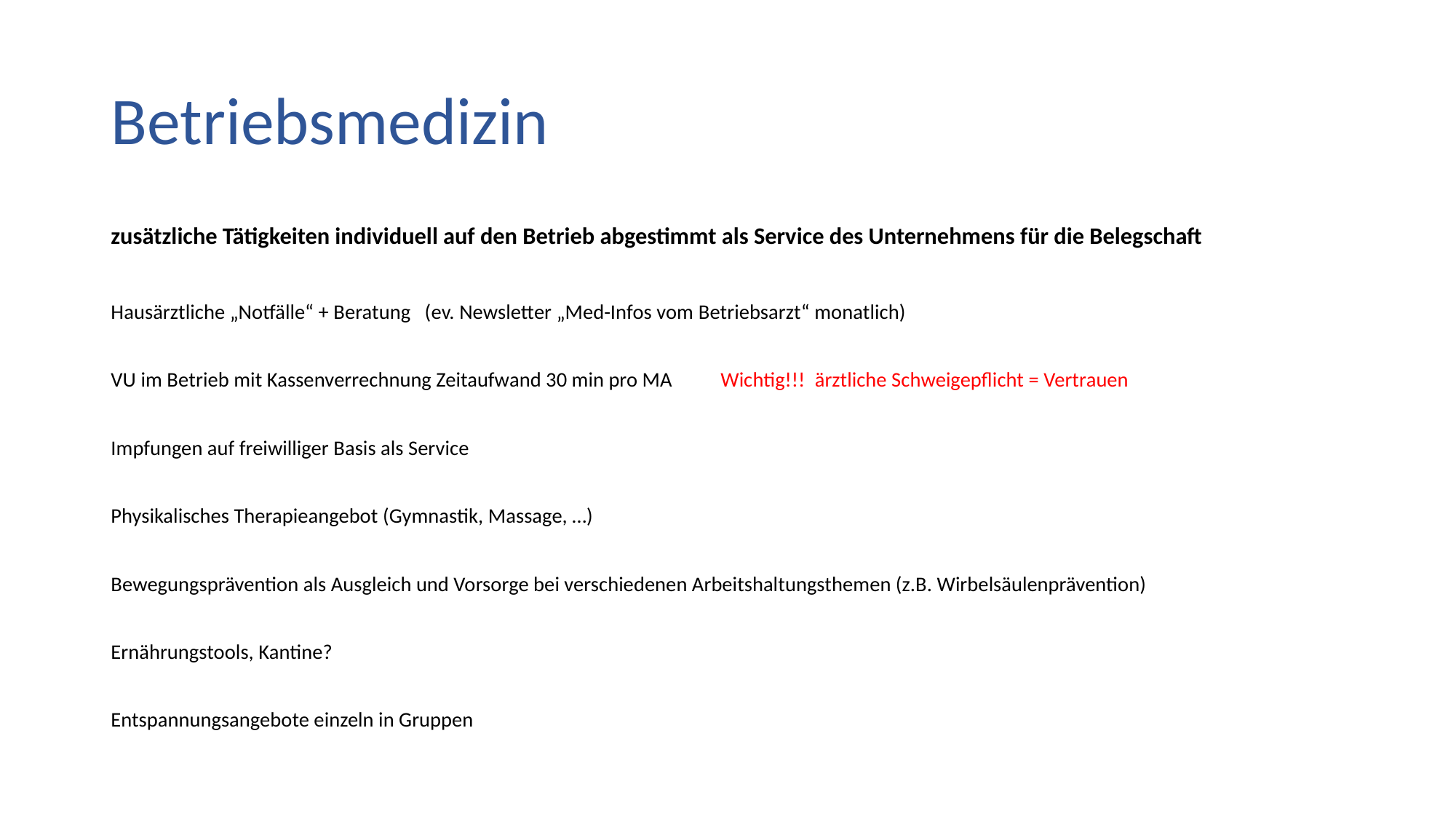

# Betriebsmedizin
zusätzliche Tätigkeiten individuell auf den Betrieb abgestimmt als Service des Unternehmens für die Belegschaft

Hausärztliche „Notfälle“ + Beratung   (ev. Newsletter „Med-Infos vom Betriebsarzt“ monatlich)

VU im Betrieb mit Kassenverrechnung Zeitaufwand 30 min pro MA          Wichtig!!!  ärztliche Schweigepflicht = Vertrauen

Impfungen auf freiwilliger Basis als Service

Physikalisches Therapieangebot (Gymnastik, Massage, …)

Bewegungsprävention als Ausgleich und Vorsorge bei verschiedenen Arbeitshaltungsthemen (z.B. Wirbelsäulenprävention)

Ernährungstools, Kantine?

Entspannungsangebote einzeln in Gruppen